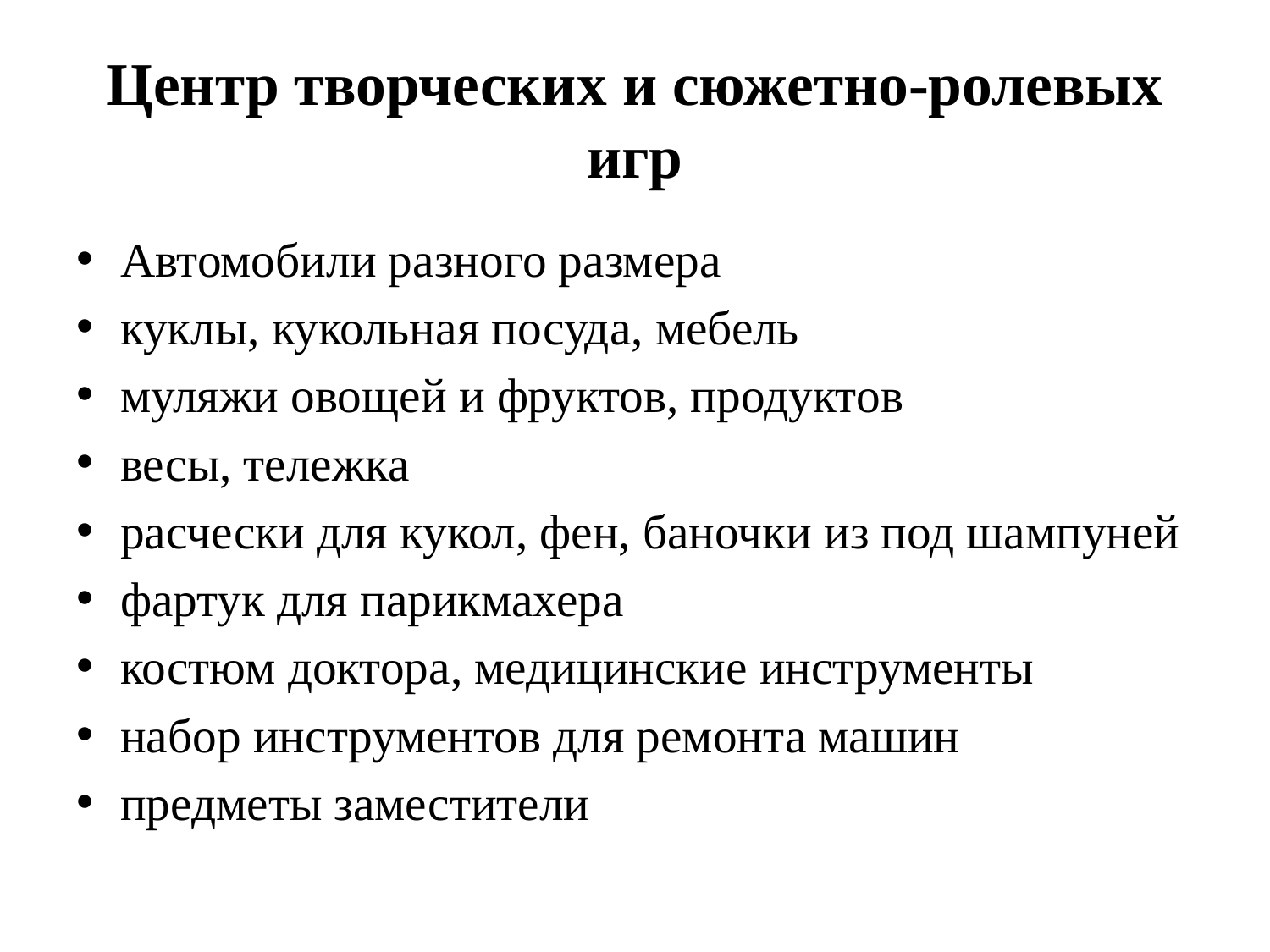

# Центр творческих и сюжетно-ролевых игр
Автомобили разного размера
куклы, кукольная посуда, мебель
муляжи овощей и фруктов, продуктов
весы, тележка
расчески для кукол, фен, баночки из под шампуней
фартук для парикмахера
костюм доктора, медицинские инструменты
набор инструментов для ремонта машин
предметы заместители